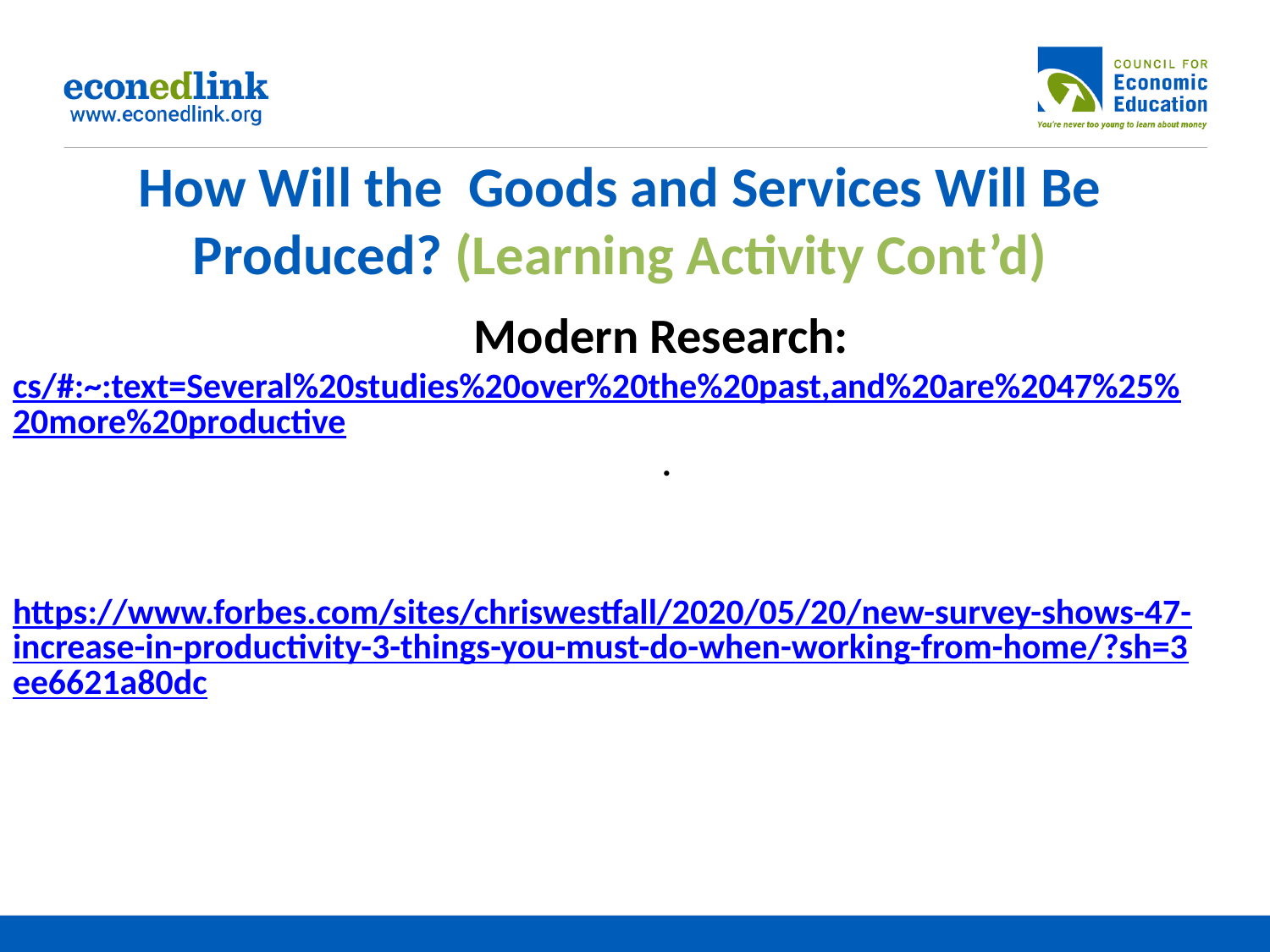

# How Will the  Goods and Services Will Be Produced? (Learning Activity Cont’d)
Modern Research: cs/#:~:text=Several%20studies%20over%20the%20past,and%20are%2047%25%20more%20productive.

https://www.forbes.com/sites/chriswestfall/2020/05/20/new-survey-shows-47-increase-in-productivity-3-things-you-must-do-when-working-from-home/?sh=3ee6621a80dc